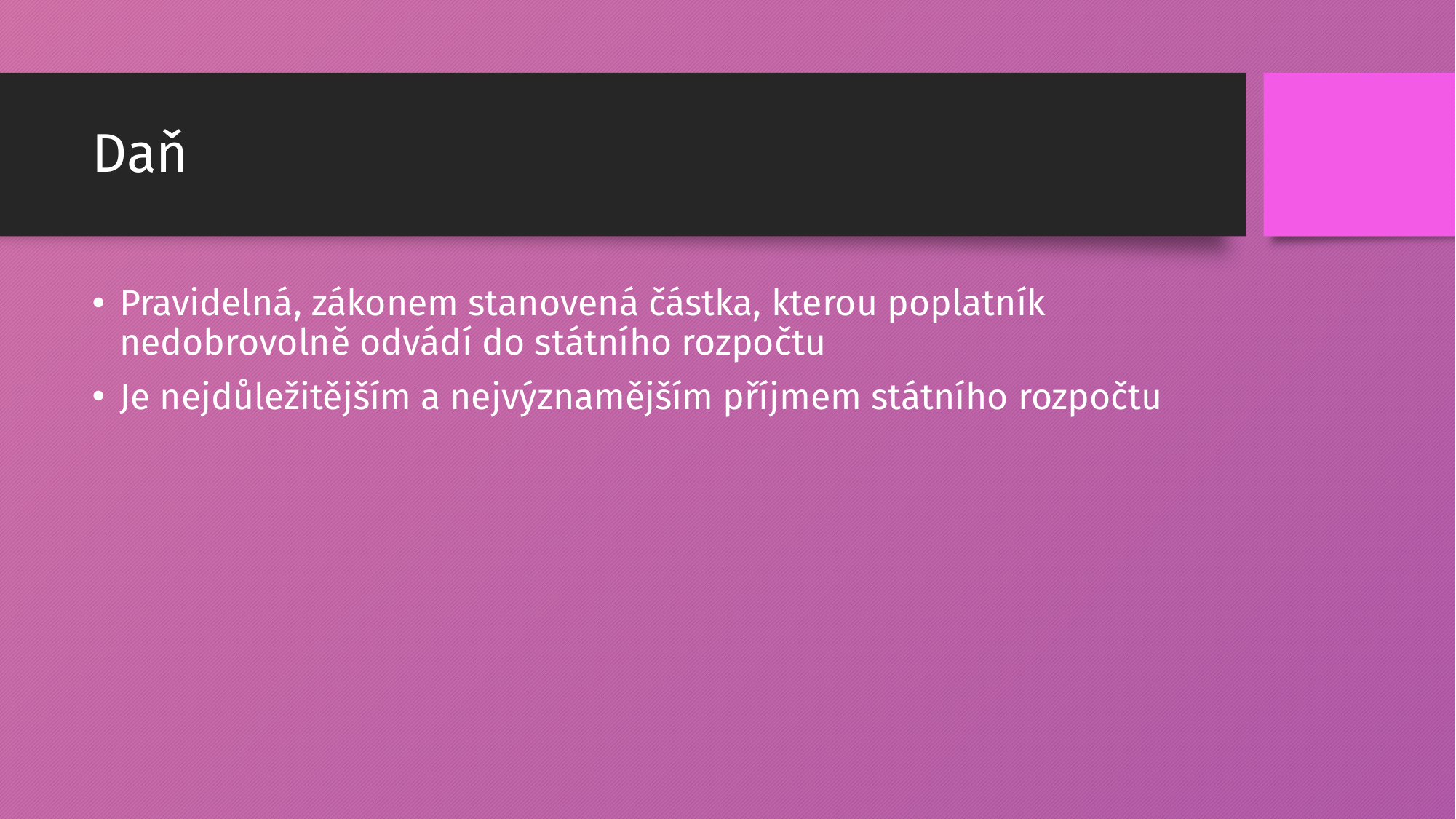

# Daň
Pravidelná, zákonem stanovená částka, kterou poplatník nedobrovolně odvádí do státního rozpočtu
Je nejdůležitějším a nejvýznamějším příjmem státního rozpočtu